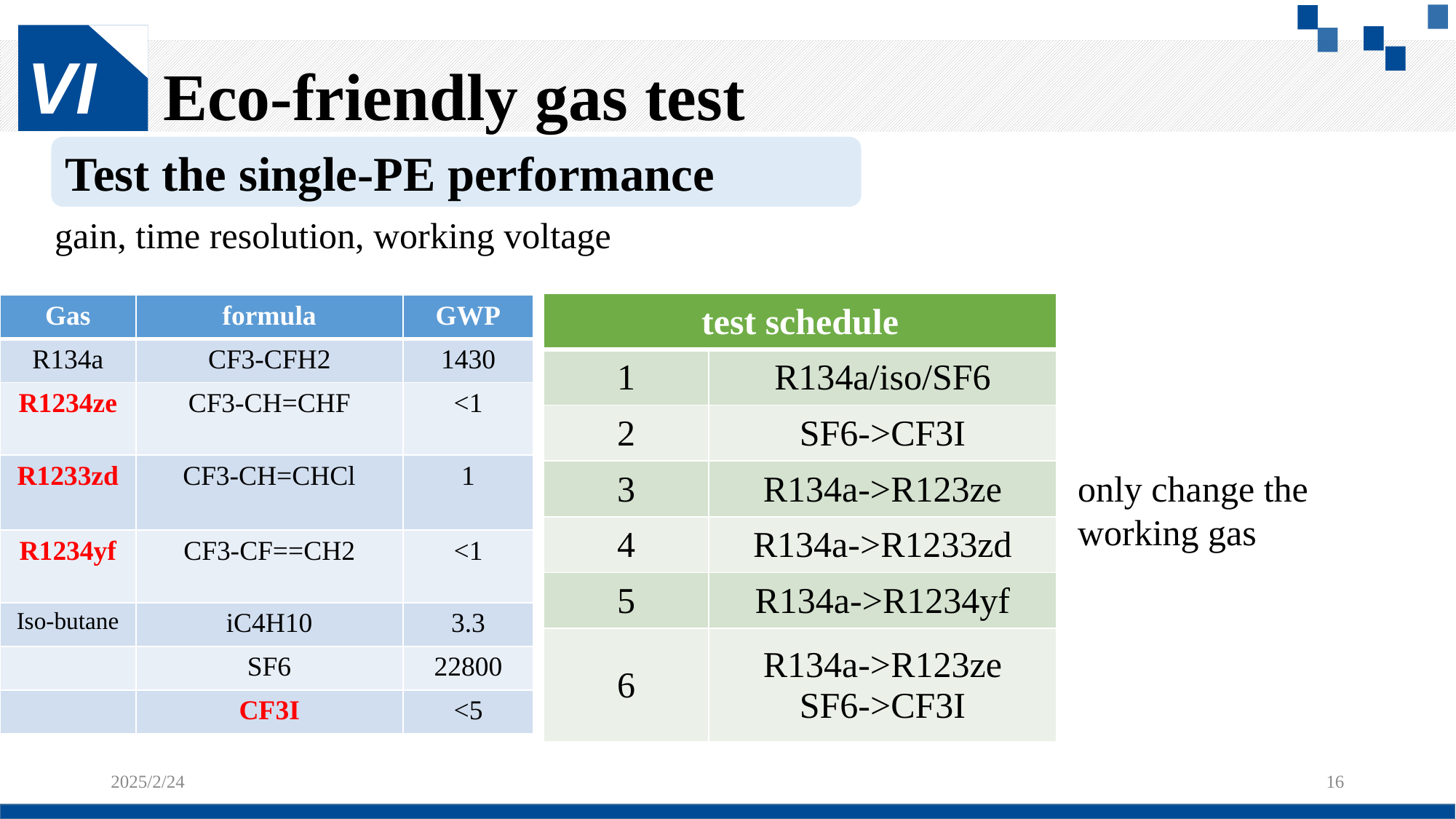

VI

Eco-friendly gas test
Test the single-PE performance
gain, time resolution, working voltage
| test schedule |  |
| --- | --- |
| 1 | R134a/iso/SF6 |
| 2 | SF6->CF3I |
| 3 | R134a->R123ze |
| 4 | R134a->R1233zd |
| 5 | R134a->R1234yf |
| 6 | R134a->R123ze SF6->CF3I |
| Gas | formula | GWP |
| --- | --- | --- |
| R134a | CF3-CFH2 | 1430 |
| R1234ze | CF3-CH=CHF | <1 |
| R1233zd | CF3-CH=CHCl | 1 |
| R1234yf | CF3-CF==CH2 | <1 |
| Iso-butane | iC4H10 | 3.3 |
|  | SF6 | 22800 |
|  | CF3I | <5 |
only change the working gas
2025/2/24
16